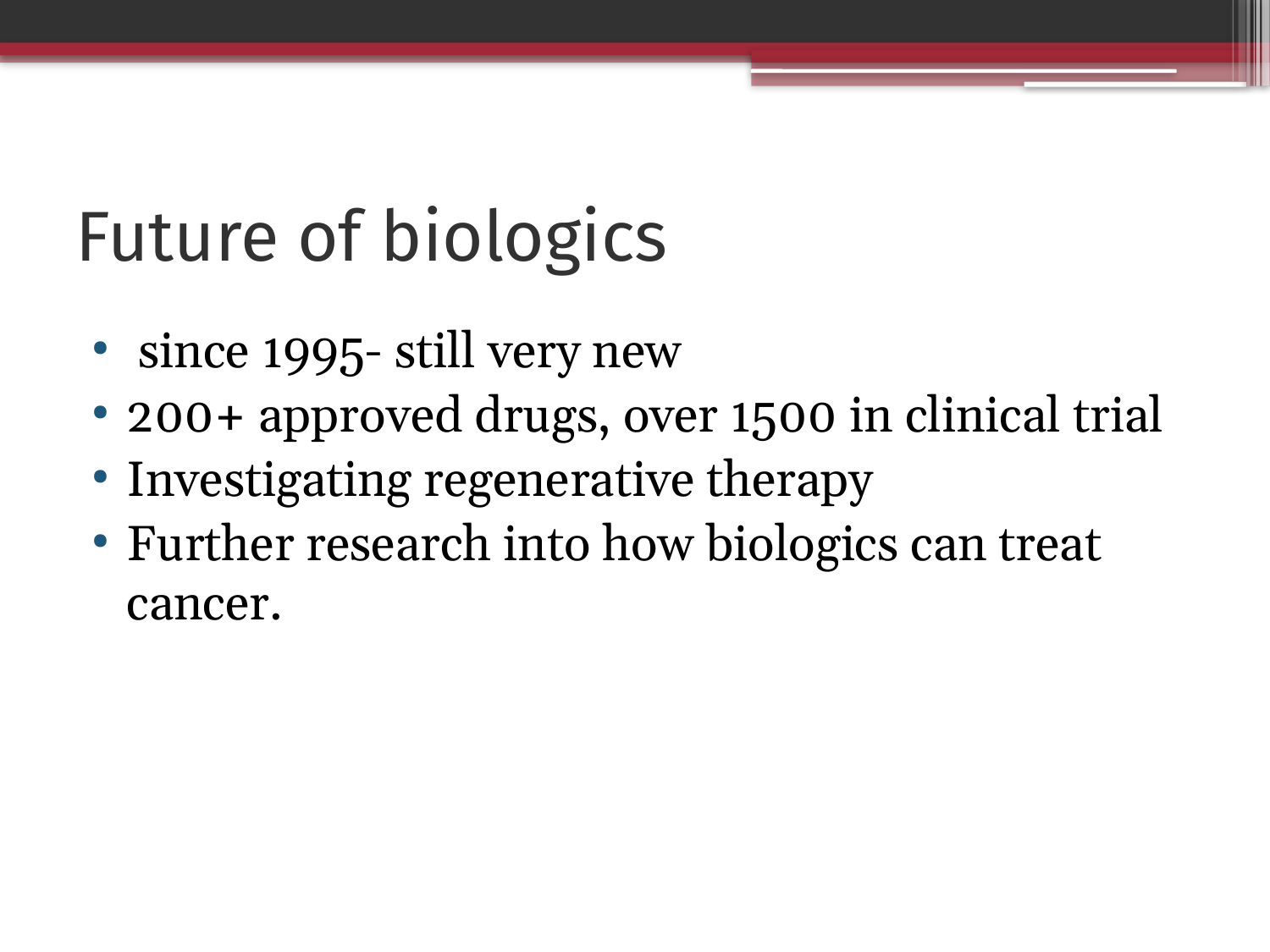

# Future of biologics
 since 1995- still very new
200+ approved drugs, over 1500 in clinical trial
Investigating regenerative therapy
Further research into how biologics can treat cancer.